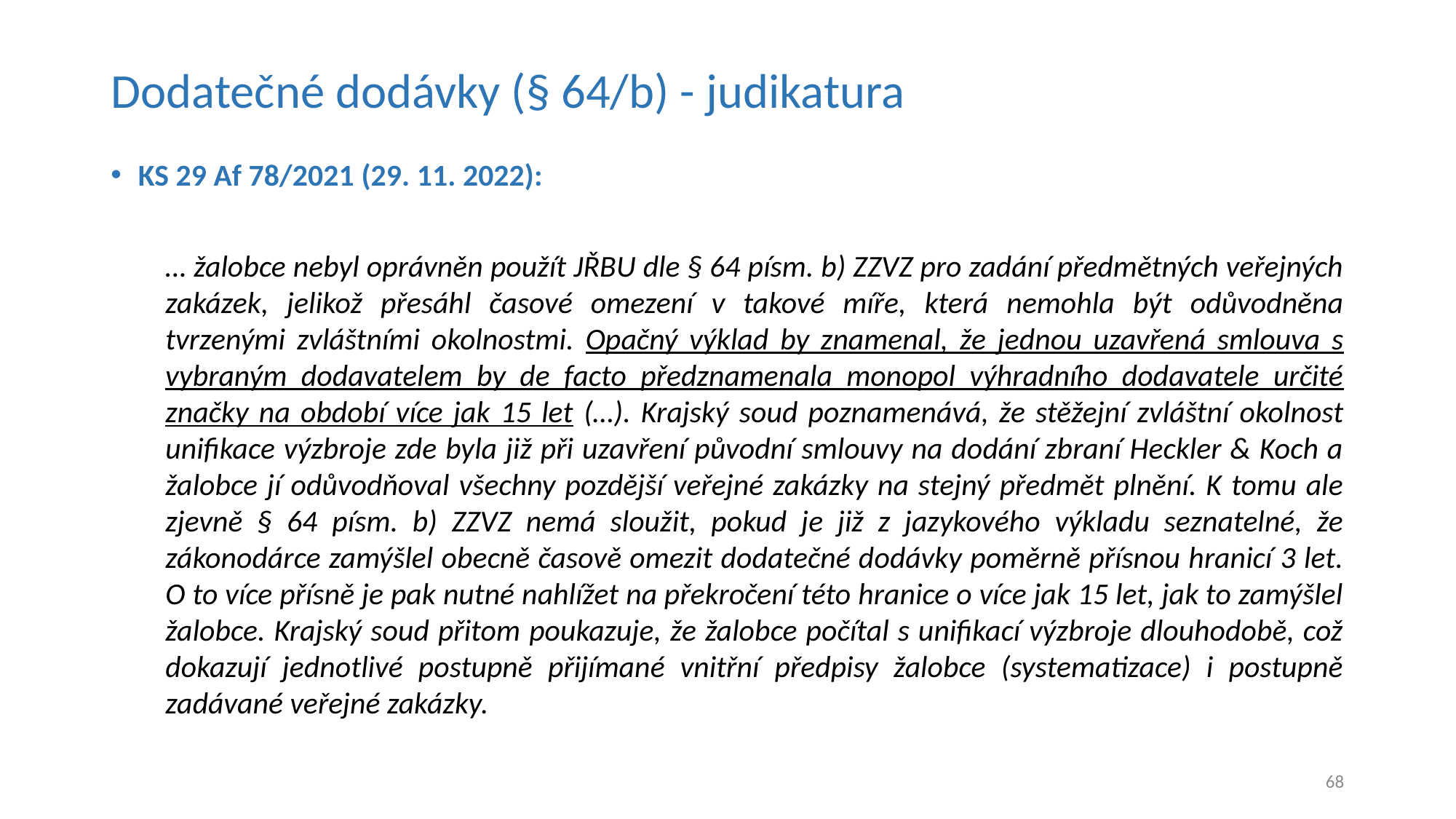

# Dodatečné dodávky (§ 64/b) - judikatura
KS 29 Af 78/2021 (29. 11. 2022):

… žalobce nebyl oprávněn použít JŘBU dle § 64 písm. b) ZZVZ pro zadání předmětných veřejných zakázek, jelikož přesáhl časové omezení v takové míře, která nemohla být odůvodněna tvrzenými zvláštními okolnostmi. Opačný výklad by znamenal, že jednou uzavřená smlouva s vybraným dodavatelem by de facto předznamenala monopol výhradního dodavatele určité značky na období více jak 15 let (…). Krajský soud poznamenává, že stěžejní zvláštní okolnost unifikace výzbroje zde byla již při uzavření původní smlouvy na dodání zbraní Heckler & Koch a žalobce jí odůvodňoval všechny pozdější veřejné zakázky na stejný předmět plnění. K tomu ale zjevně § 64 písm. b) ZZVZ nemá sloužit, pokud je již z jazykového výkladu seznatelné, že zákonodárce zamýšlel obecně časově omezit dodatečné dodávky poměrně přísnou hranicí 3 let. O to více přísně je pak nutné nahlížet na překročení této hranice o více jak 15 let, jak to zamýšlel žalobce. Krajský soud přitom poukazuje, že žalobce počítal s unifikací výzbroje dlouhodobě, což dokazují jednotlivé postupně přijímané vnitřní předpisy žalobce (systematizace) i postupně zadávané veřejné zakázky.
68